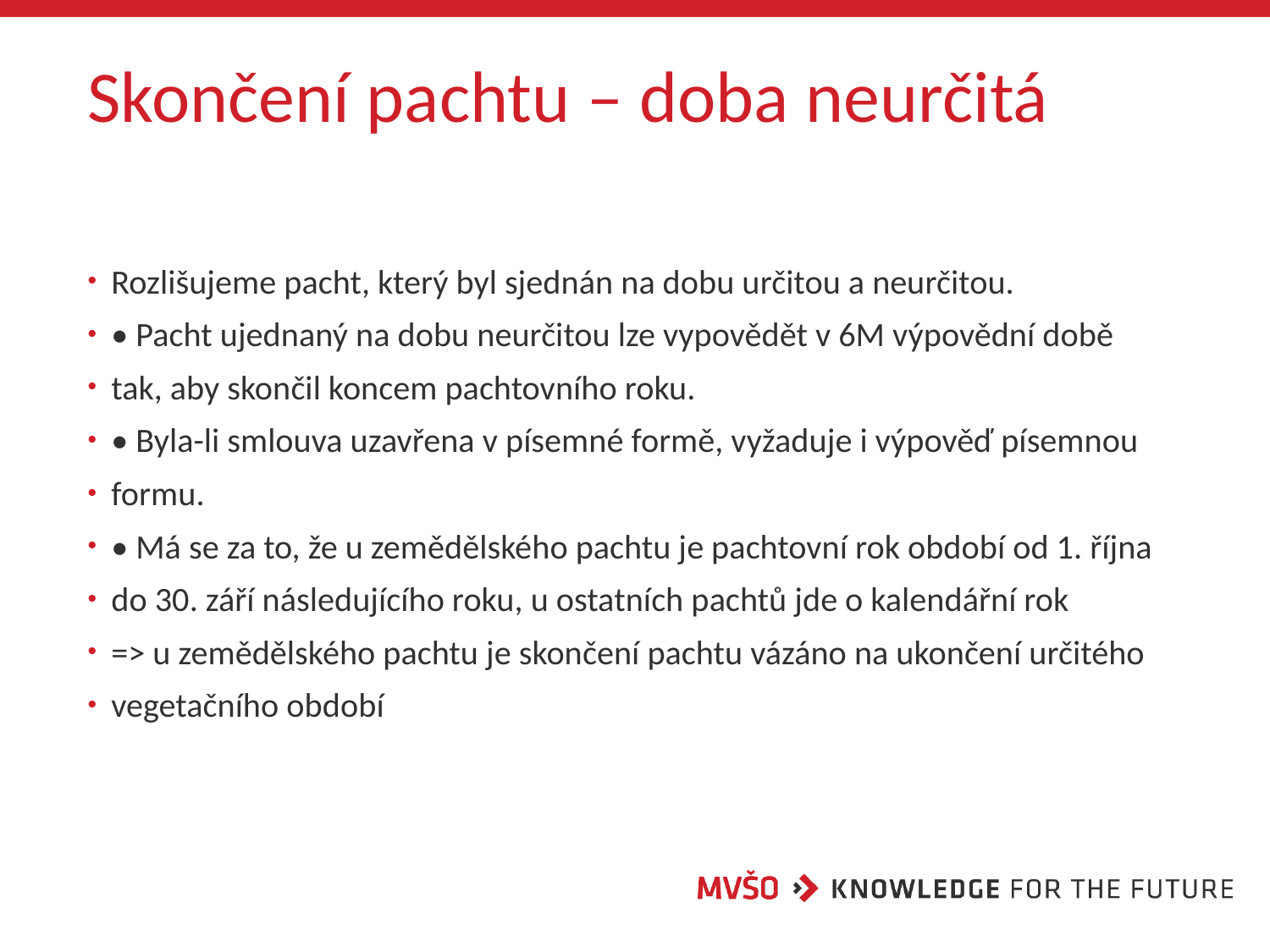

# Skončení pachtu – doba neurčitá
Rozlišujeme pacht, který byl sjednán na dobu určitou a neurčitou.
• Pacht ujednaný na dobu neurčitou lze vypovědět v 6M výpovědní době
tak, aby skončil koncem pachtovního roku.
• Byla-li smlouva uzavřena v písemné formě, vyžaduje i výpověď písemnou
formu.
• Má se za to, že u zemědělského pachtu je pachtovní rok období od 1. října
do 30. září následujícího roku, u ostatních pachtů jde o kalendářní rok
=> u zemědělského pachtu je skončení pachtu vázáno na ukončení určitého
vegetačního období